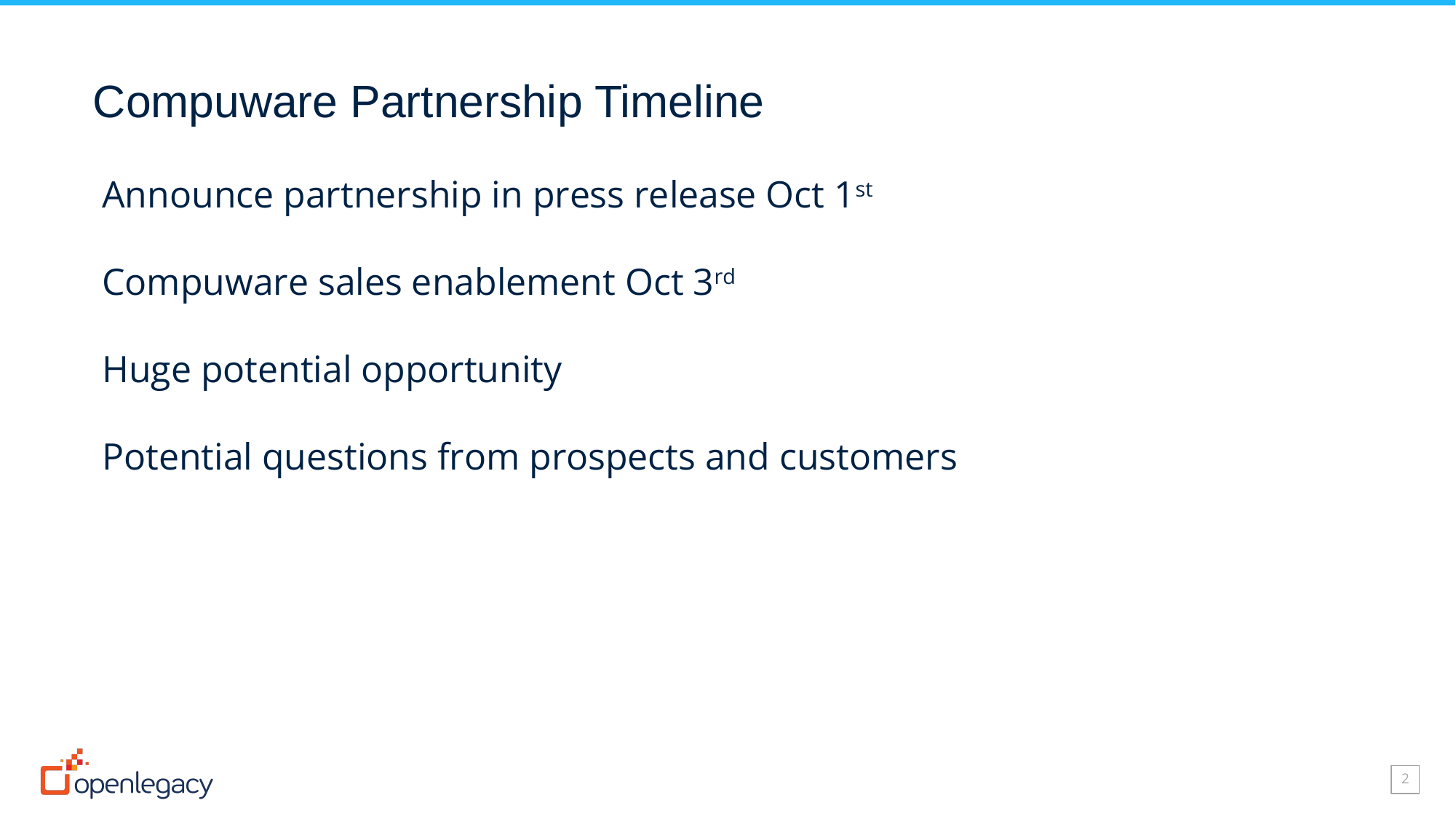

# Compuware Partnership Timeline
Announce partnership in press release Oct 1st

Compuware sales enablement Oct 3rd

Huge potential opportunity

Potential questions from prospects and customers

2